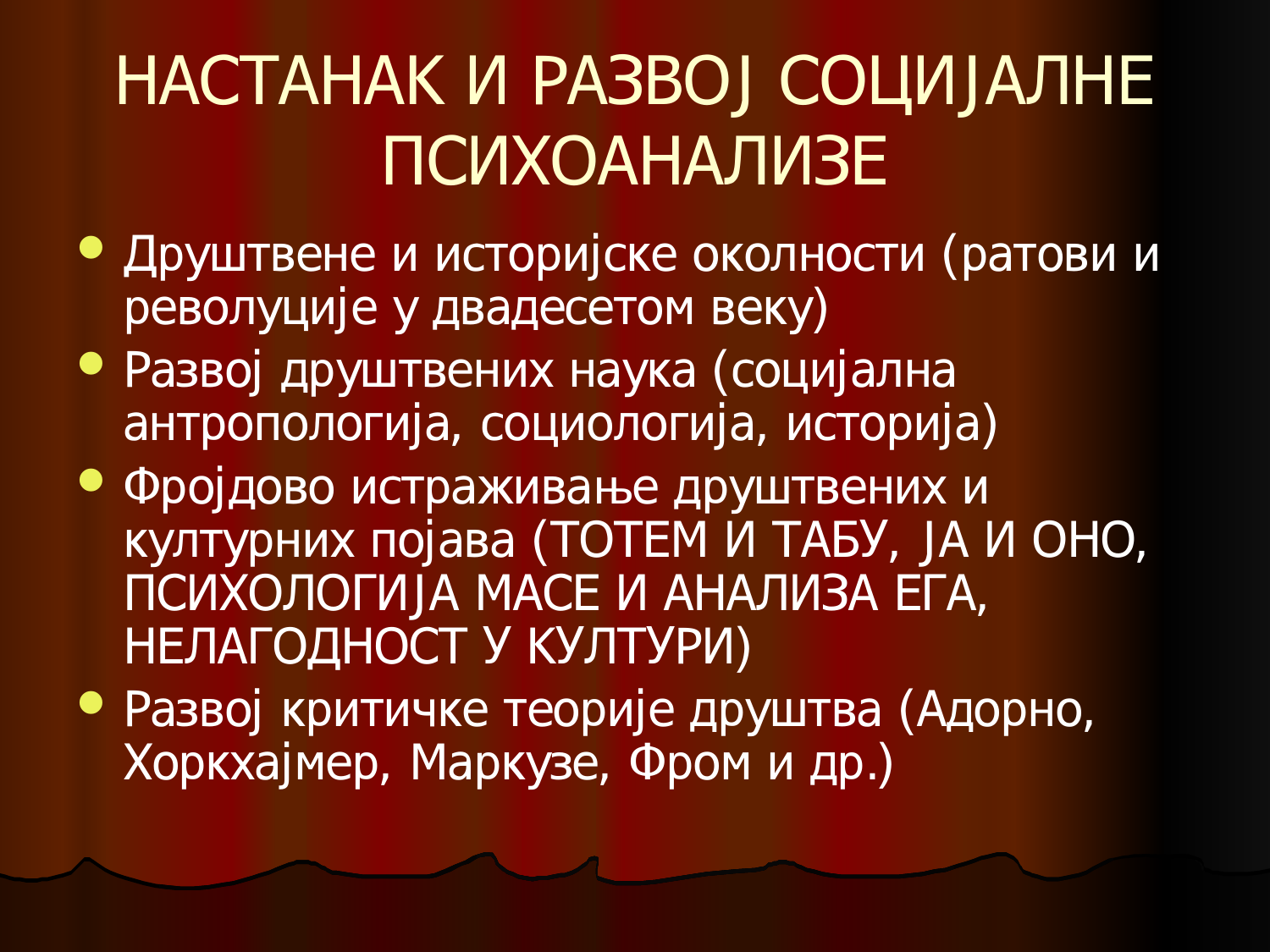

# НАСТАНАК И РАЗВОЈ СОЦИЈАЛНЕ ПСИХОАНАЛИЗЕ
Друштвене и историјске околности (ратови и револуције у двадесетом веку)
Развој друштвених наука (социјална антропологија, социологија, историја)
Фројдово истраживање друштвених и културних појава (ТОТЕМ И ТАБУ, ЈА И ОНО, ПСИХОЛОГИЈА МАСЕ И АНАЛИЗА ЕГА, НЕЛАГОДНОСТ У КУЛТУРИ)
Развој критичке теорије друштва (Адорно, Хоркхајмер, Маркузе, Фром и др.)